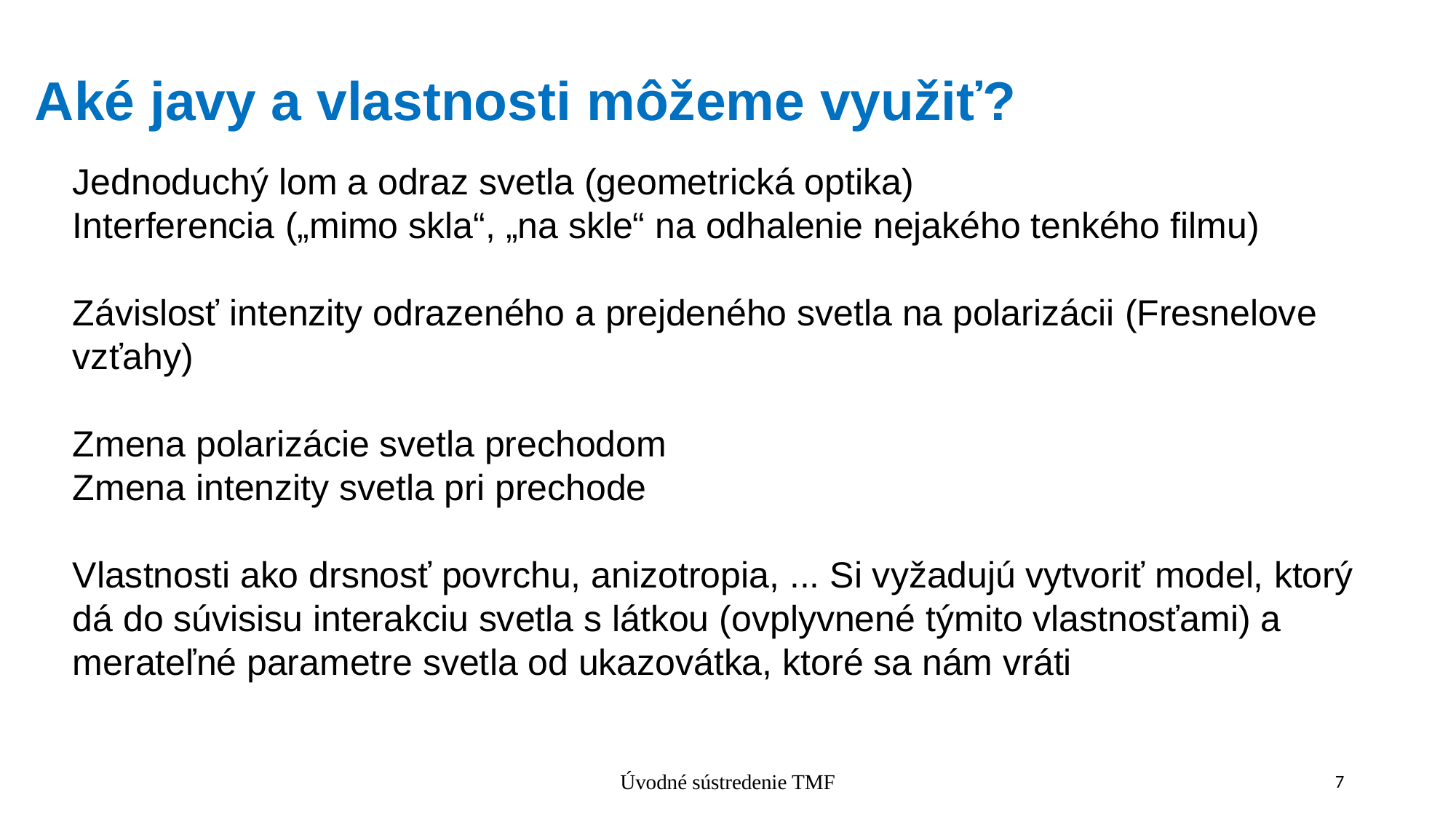

# Aké javy a vlastnosti môžeme využiť?
Jednoduchý lom a odraz svetla (geometrická optika)
Interferencia („mimo skla“, „na skle“ na odhalenie nejakého tenkého filmu)

Závislosť intenzity odrazeného a prejdeného svetla na polarizácii (Fresnelove vzťahy)

Zmena polarizácie svetla prechodom
Zmena intenzity svetla pri prechode

Vlastnosti ako drsnosť povrchu, anizotropia, ... Si vyžadujú vytvoriť model, ktorý dá do súvisisu interakciu svetla s látkou (ovplyvnené týmito vlastnosťami) a merateľné parametre svetla od ukazovátka, ktoré sa nám vráti

Úvodné sústredenie TMF
7